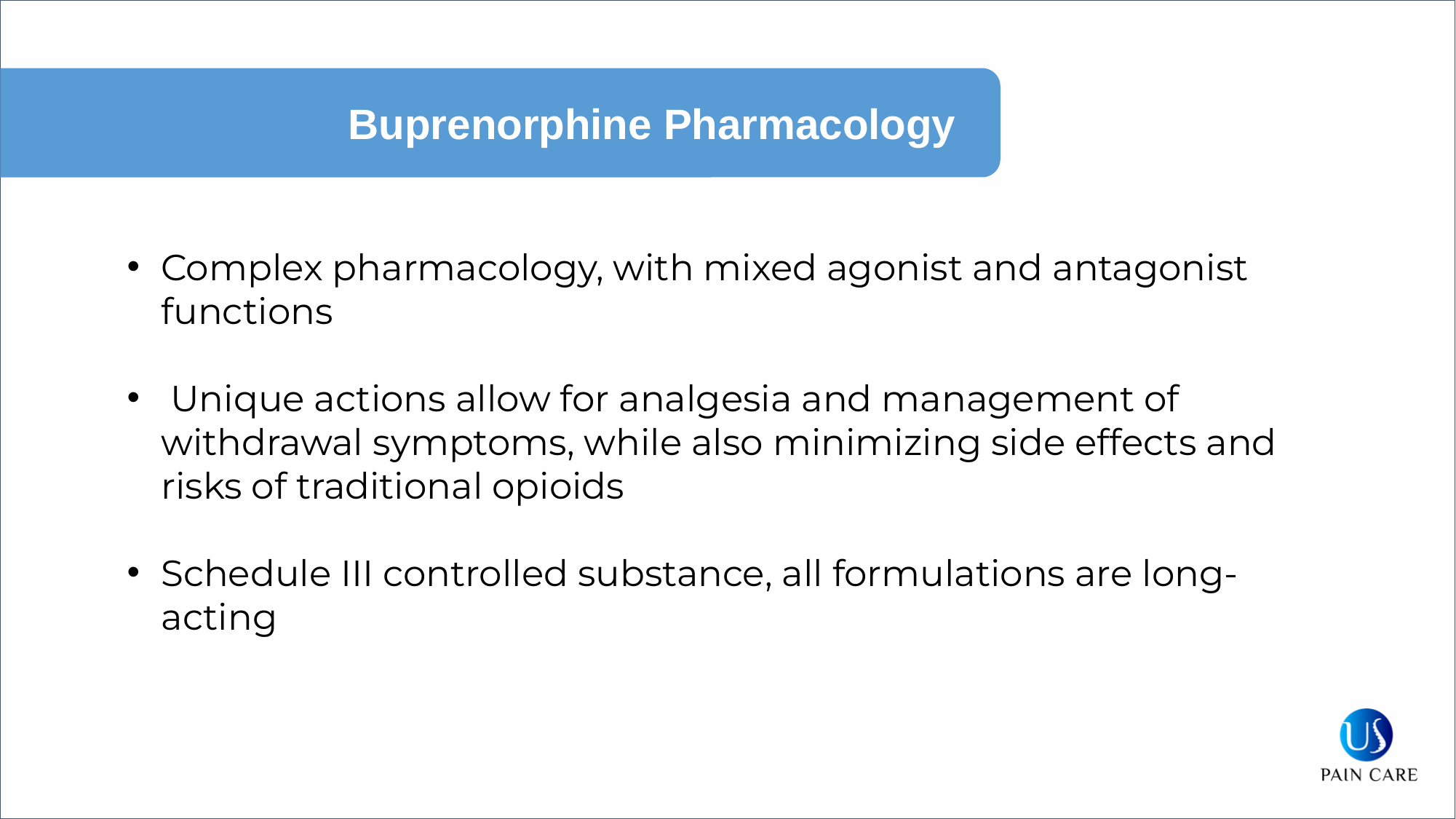

Buprenorphine Pharmacology

Complex pharmacology, with mixed agonist and antagonist functions

 Unique actions allow for analgesia and management of withdrawal symptoms, while also minimizing side effects and risks of traditional opioids

Schedule III controlled substance, all formulations are long-acting